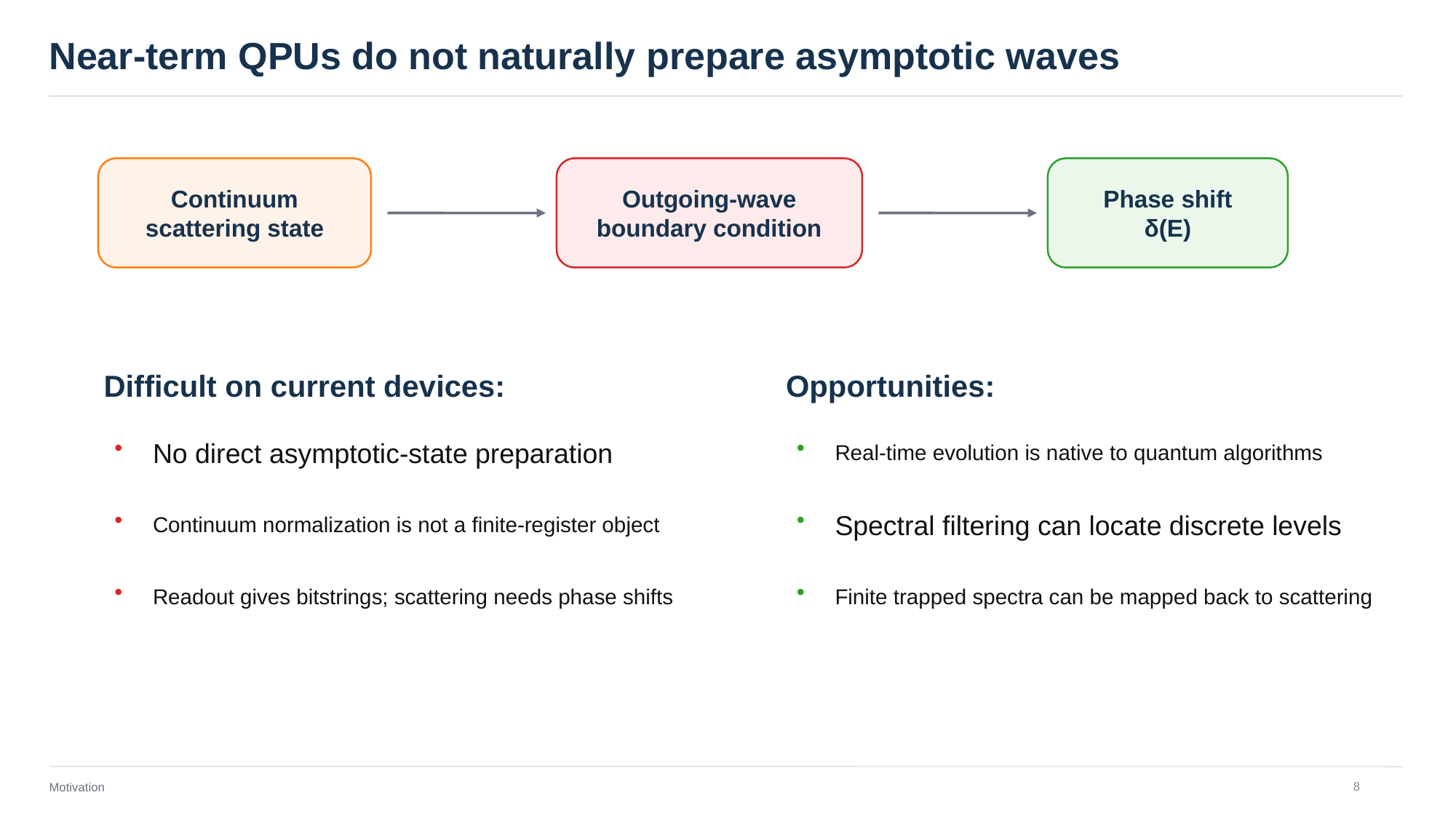

Near-term QPUs do not naturally prepare asymptotic waves

Continuum
scattering state
Outgoing-wave
boundary condition
Phase shift
δ(E)

Difficult on current devices:
Opportunities:
No direct asymptotic-state preparation
Real-time evolution is native to quantum algorithms
•
•
Continuum normalization is not a finite-register object
Spectral filtering can locate discrete levels
•
•
Readout gives bitstrings; scattering needs phase shifts
Finite trapped spectra can be mapped back to scattering
•
•

Motivation
8